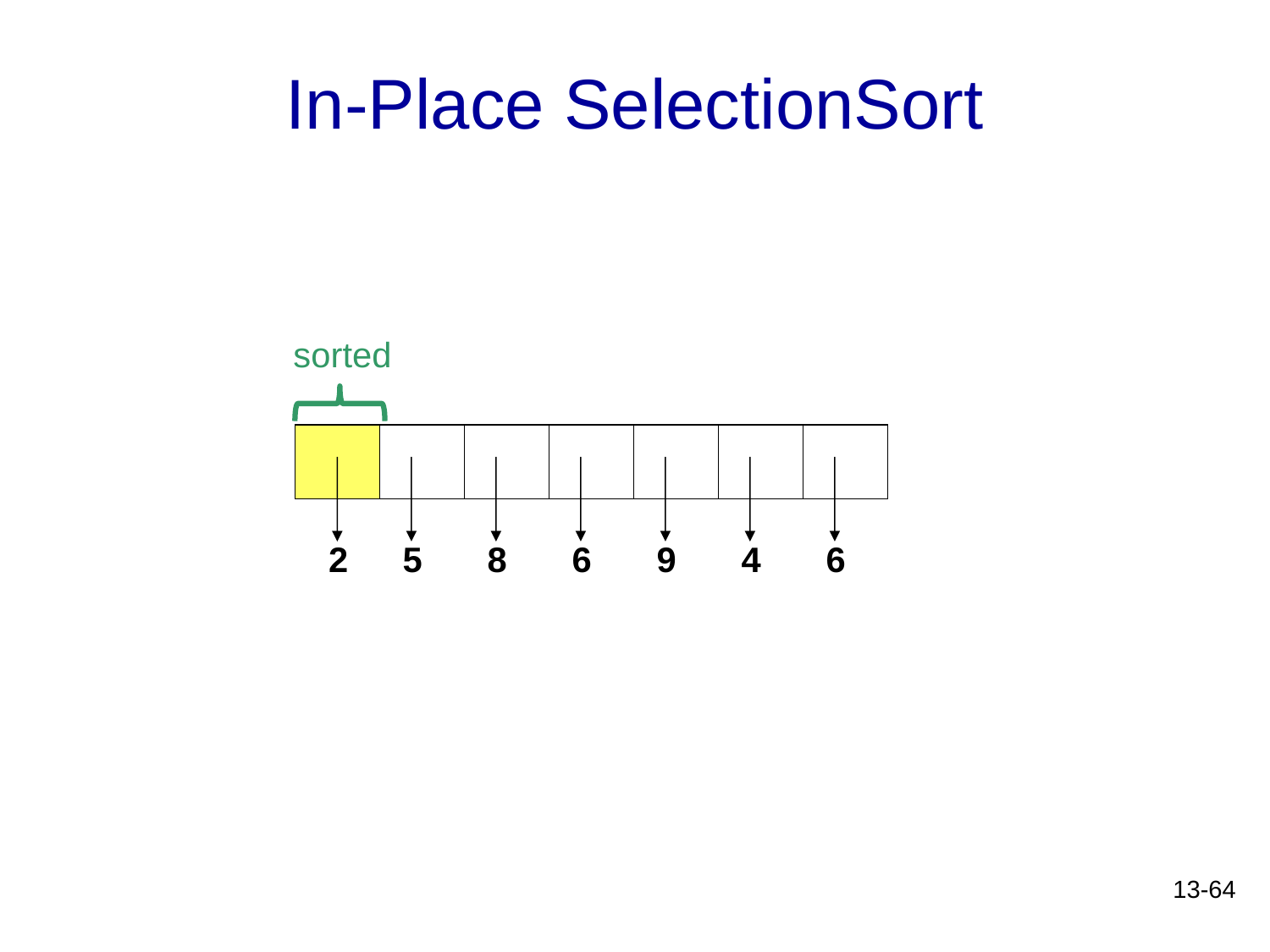

# In-Place SelectionSort
sorted

2
5
8
6
9
4
6
13-64